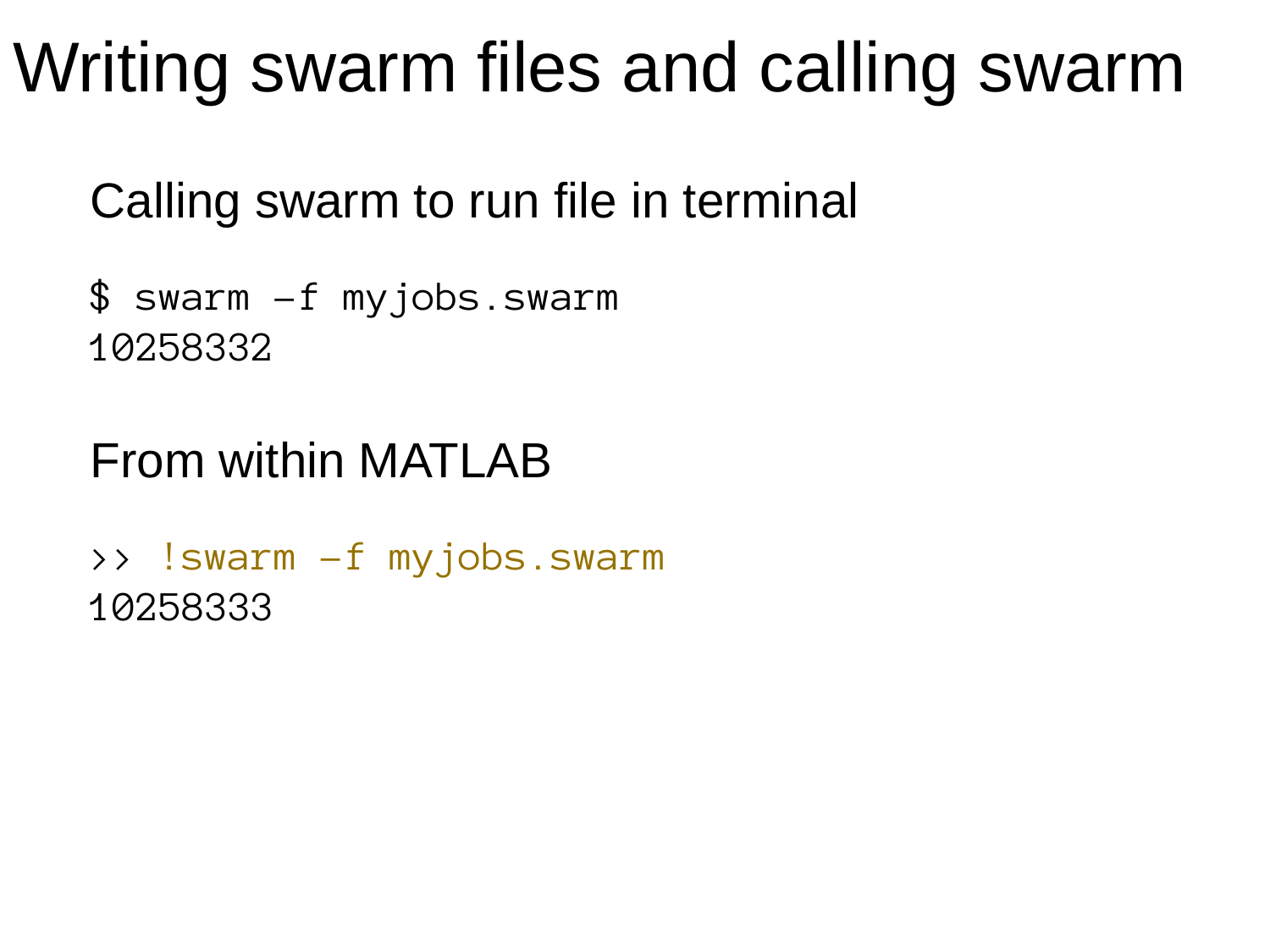

Writing swarm files and calling swarm
Calling swarm to run file in terminal

$ swarm -f myjobs.swarm
10258332

From within MATLAB

>> !swarm -f myjobs.swarm
10258333